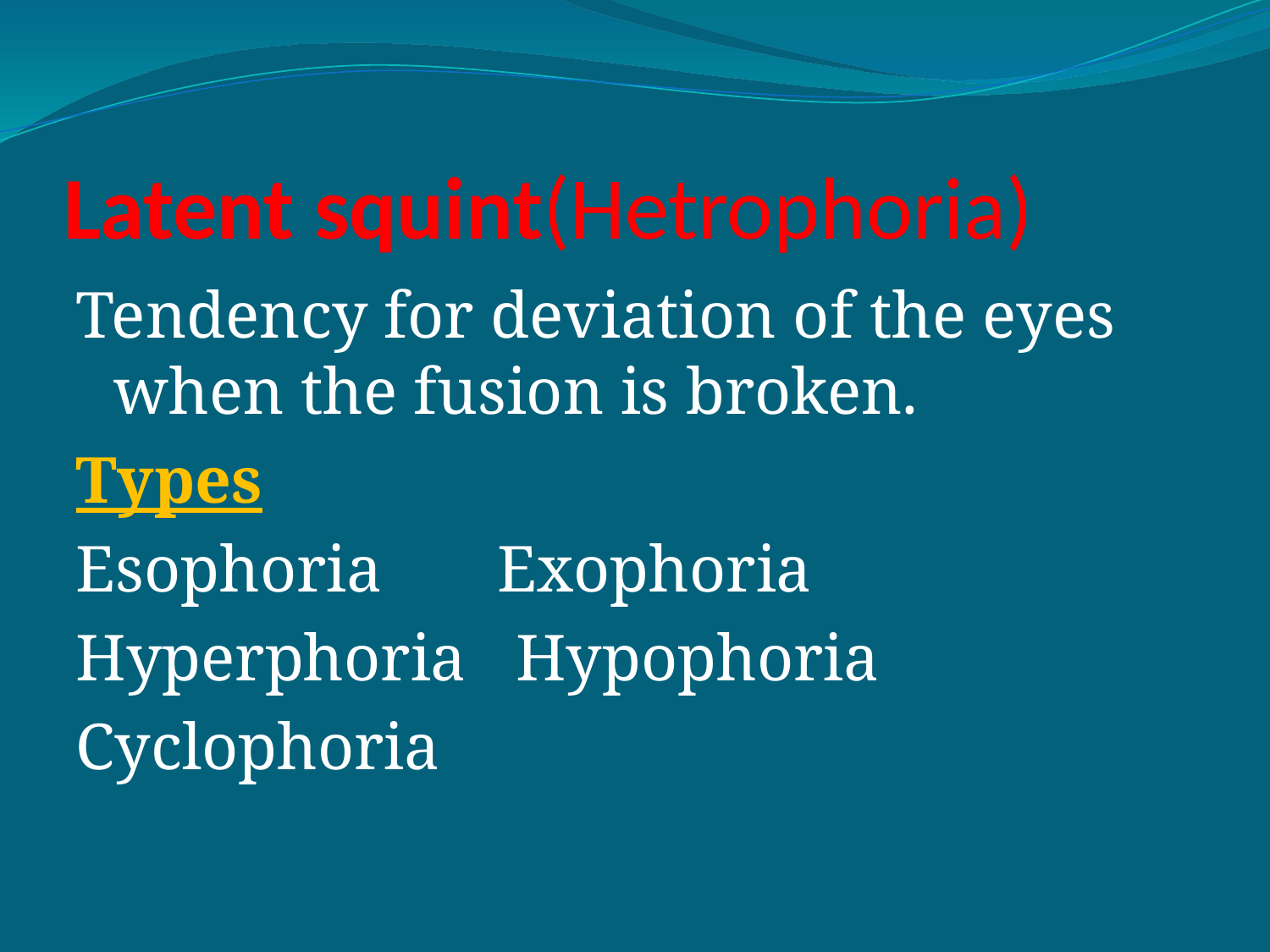

# Latent squint(Hetrophoria)
Tendency for deviation of the eyes when the fusion is broken.
Types
Esophoria       Exophoria
Hyperphoria   Hypophoria
Cyclophoria